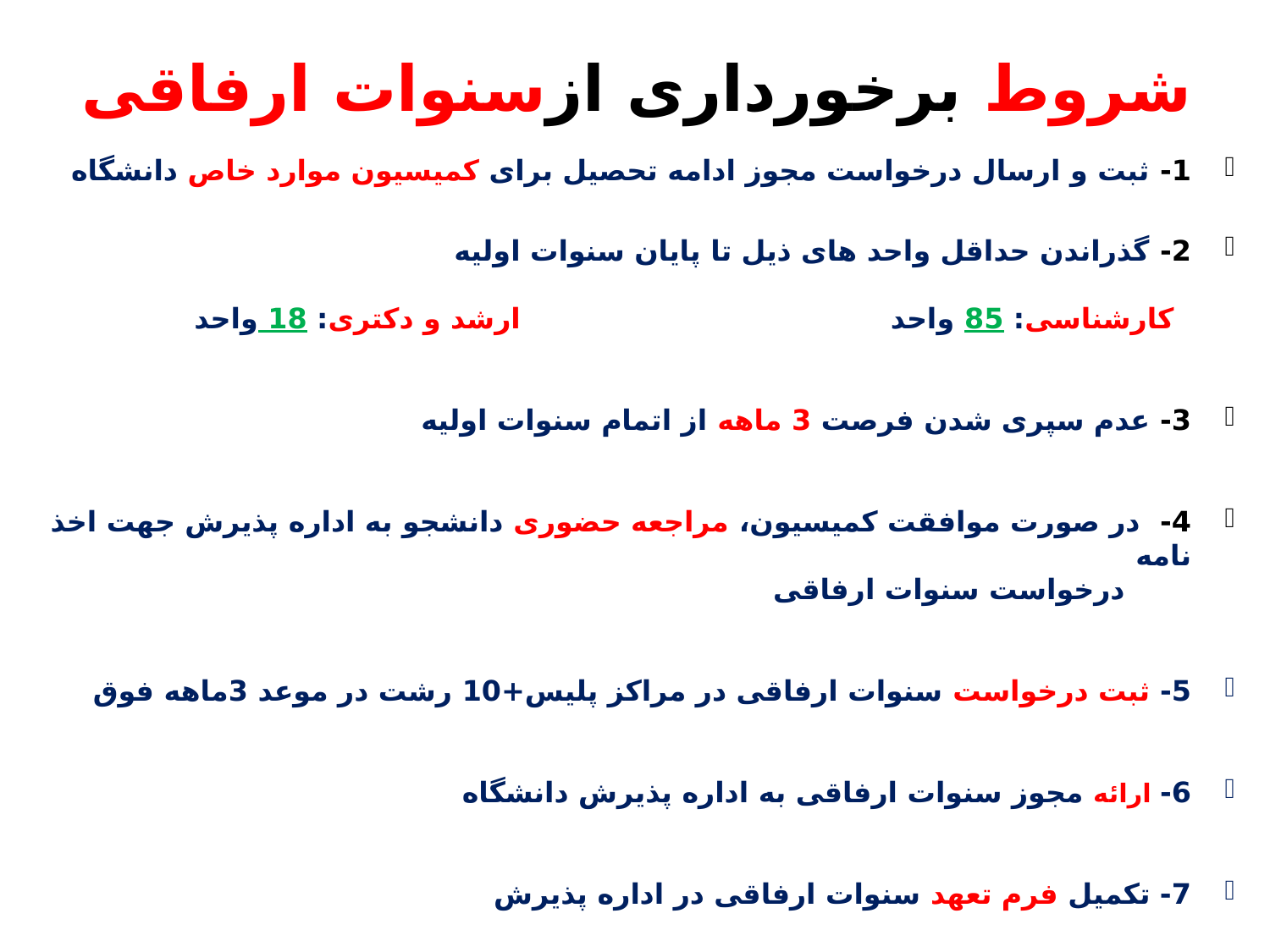

# شروط برخورداری ازسنوات ارفاقی
1- ثبت و ارسال درخواست مجوز ادامه تحصیل برای کمیسیون موارد خاص دانشگاه

2- گذراندن حداقل واحد های ذیل تا پایان سنوات اولیه

      کارشناسی: 85 واحد                                      ارشد و دکتری: 18 واحد

3- عدم سپری شدن فرصت 3 ماهه از اتمام سنوات اولیه

4-  در صورت موافقت کمیسیون، مراجعه حضوری دانشجو به اداره پذیرش جهت اخذ نامه
           درخواست سنوات ارفاقی

5- ثبت درخواست سنوات ارفاقی در مراکز پلیس+10 رشت در موعد 3ماهه فوق

6- ارائه مجوز سنوات ارفاقی به اداره پذیرش دانشگاه

7- تکمیل فرم تعهد سنوات ارفاقی در اداره پذیرش